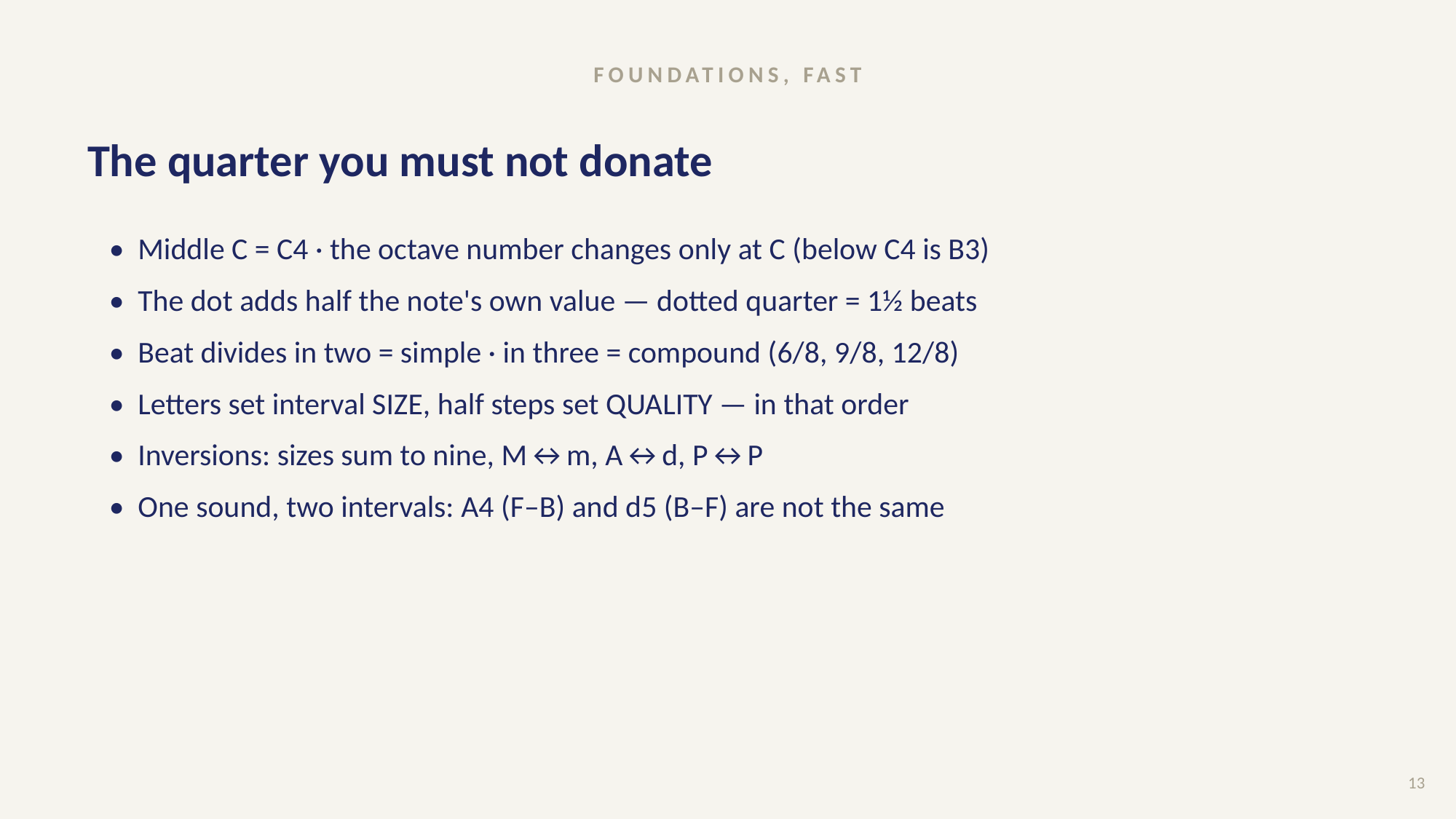

FOUNDATIONS, FAST
# The quarter you must not donate
•  Middle C = C4 · the octave number changes only at C (below C4 is B3)
•  The dot adds half the note's own value — dotted quarter = 1½ beats
•  Beat divides in two = simple · in three = compound (6/8, 9/8, 12/8)
•  Letters set interval SIZE, half steps set QUALITY — in that order
•  Inversions: sizes sum to nine, M↔m, A↔d, P↔P
•  One sound, two intervals: A4 (F–B) and d5 (B–F) are not the same
13